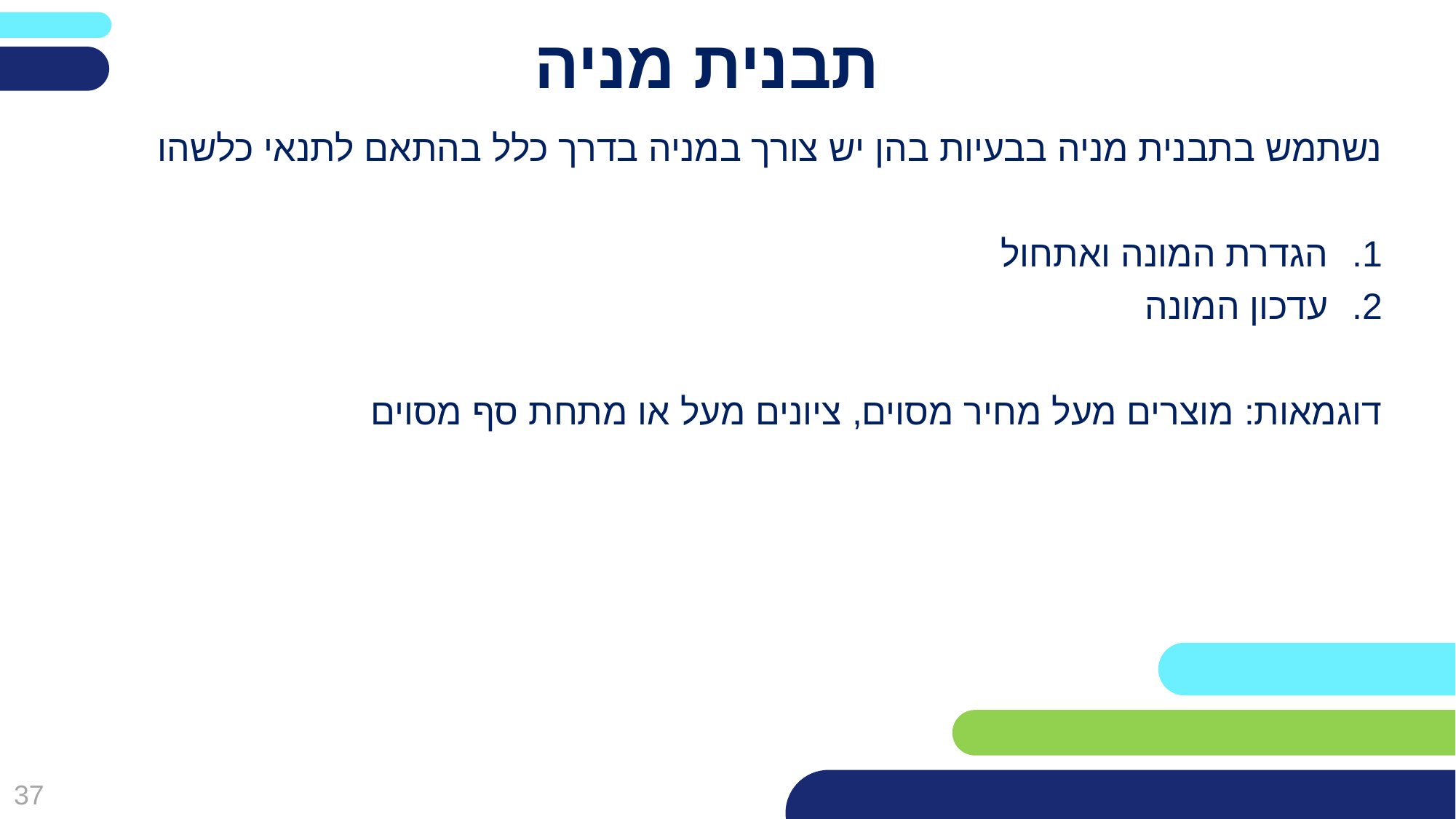

# תבנית מניה
נשתמש בתבנית מניה בבעיות בהן יש צורך במניה בדרך כלל בהתאם לתנאי כלשהו

הגדרת המונה ואתחול
עדכון המונה

דוגמאות: מוצרים מעל מחיר מסוים, ציונים מעל או מתחת סף מסוים